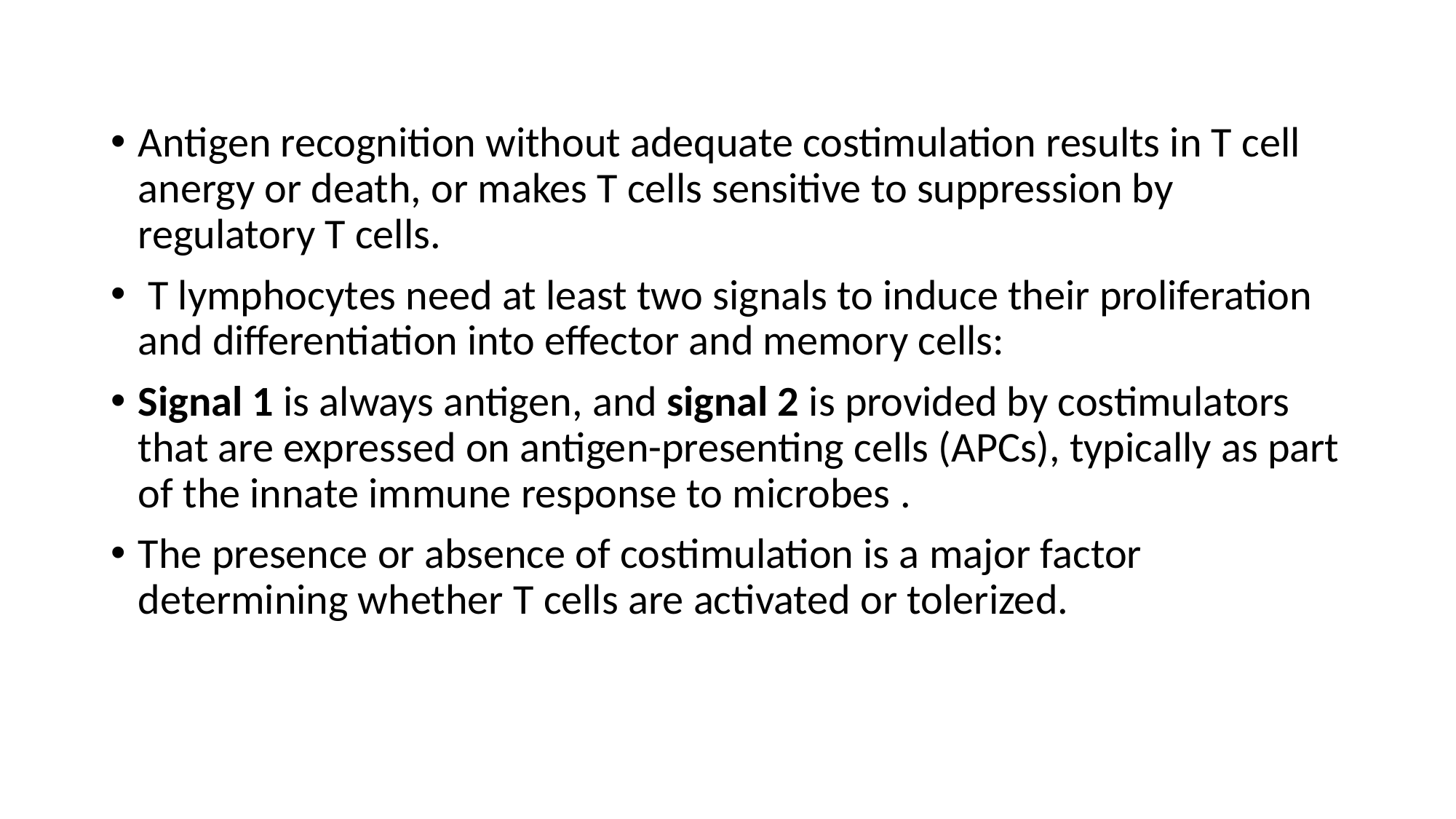

Antigen recognition without adequate costimulation results in T cell anergy or death, or makes T cells sensitive to suppression by regulatory T cells.
 T lymphocytes need at least two signals to induce their proliferation and differentiation into effector and memory cells:
Signal 1 is always antigen, and signal 2 is provided by costimulators that are expressed on antigen-presenting cells (APCs), typically as part of the innate immune response to microbes .
The presence or absence of costimulation is a major factor determining whether T cells are activated or tolerized.